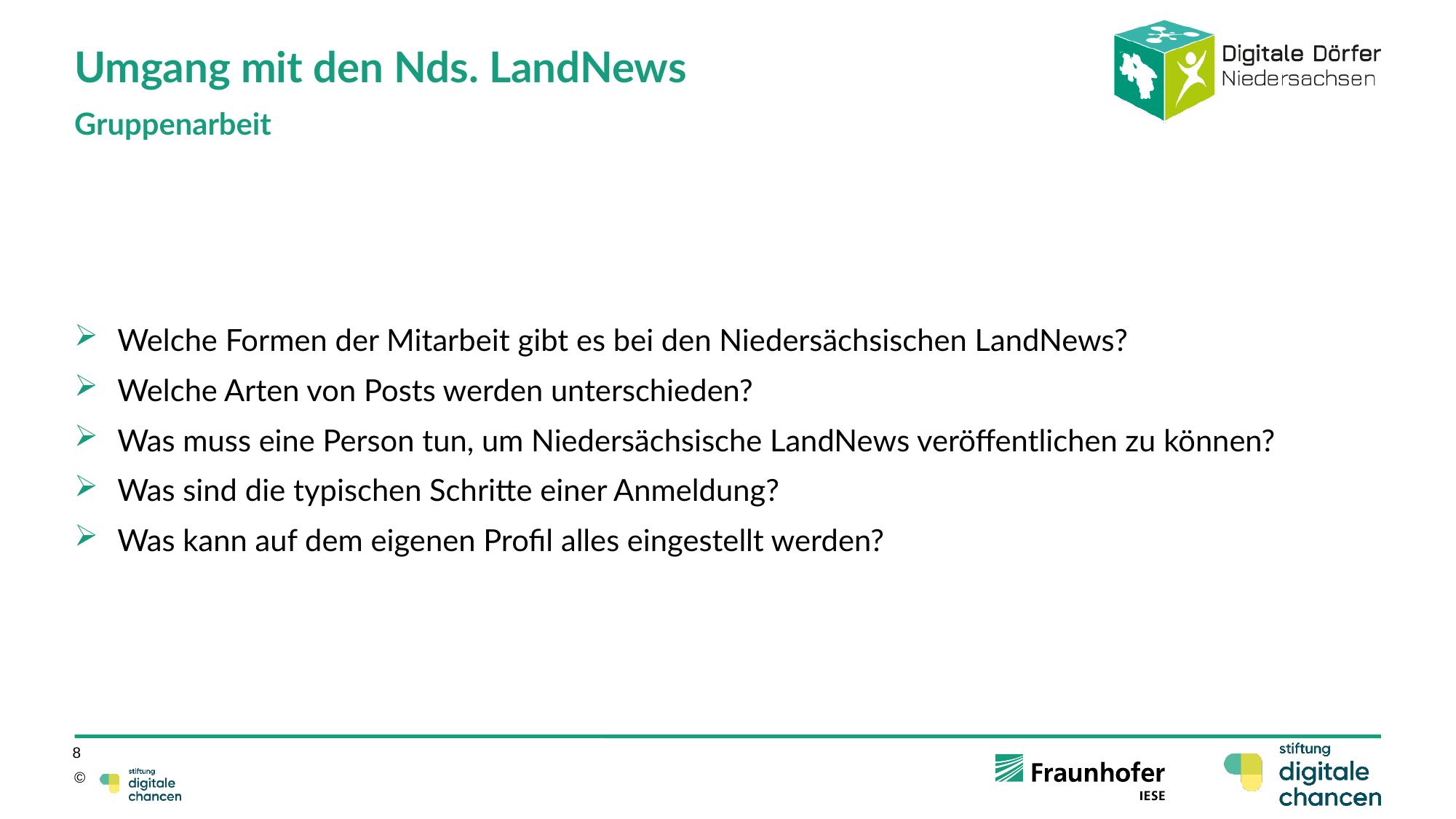

# Umgang mit den Nds. LandNews
Gruppenarbeit
Welche Formen der Mitarbeit gibt es bei den Niedersächsischen LandNews?
Welche Arten von Posts werden unterschieden?
Was muss eine Person tun, um Niedersächsische LandNews veröffentlichen zu können?
Was sind die typischen Schritte einer Anmeldung?
Was kann auf dem eigenen Profil alles eingestellt werden?